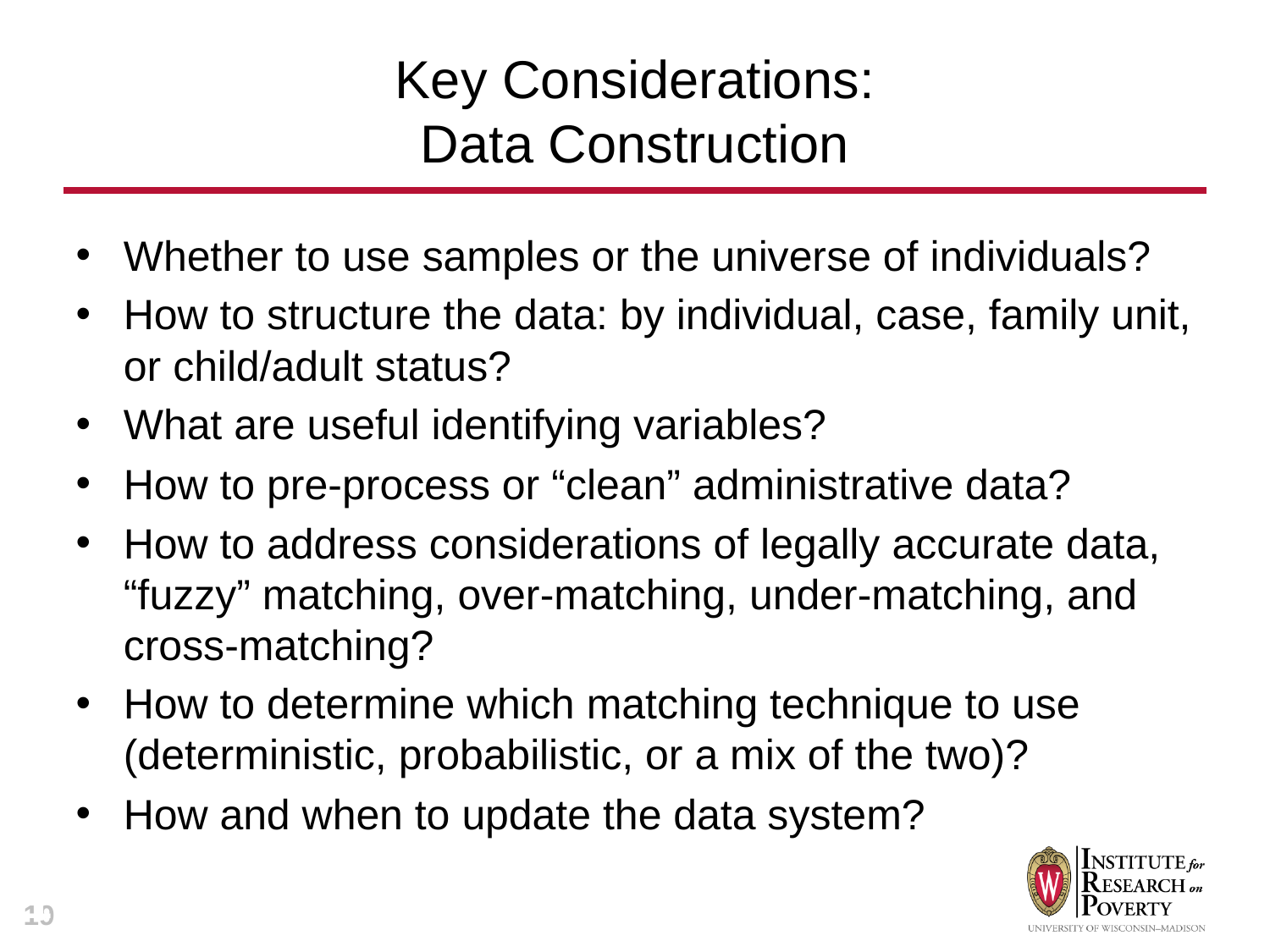

# Key Considerations: Data Construction
Whether to use samples or the universe of individuals?
How to structure the data: by individual, case, family unit, or child/adult status?
What are useful identifying variables?
How to pre-process or “clean” administrative data?
How to address considerations of legally accurate data, “fuzzy” matching, over-matching, under-matching, and cross-matching?
How to determine which matching technique to use (deterministic, probabilistic, or a mix of the two)?
How and when to update the data system?

19
19